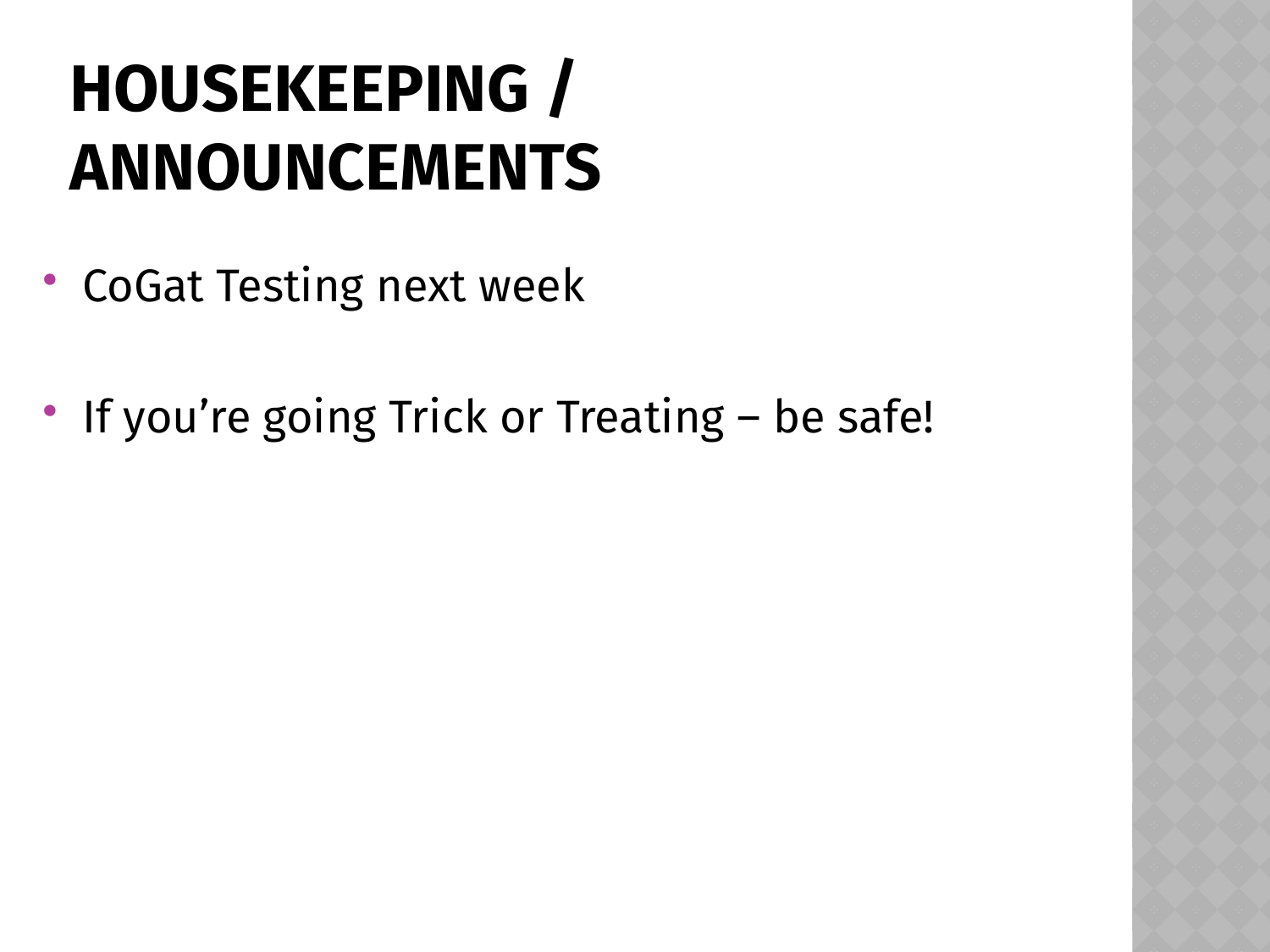

# Housekeeping / Announcements
CoGat Testing next week

If you’re going Trick or Treating – be safe!